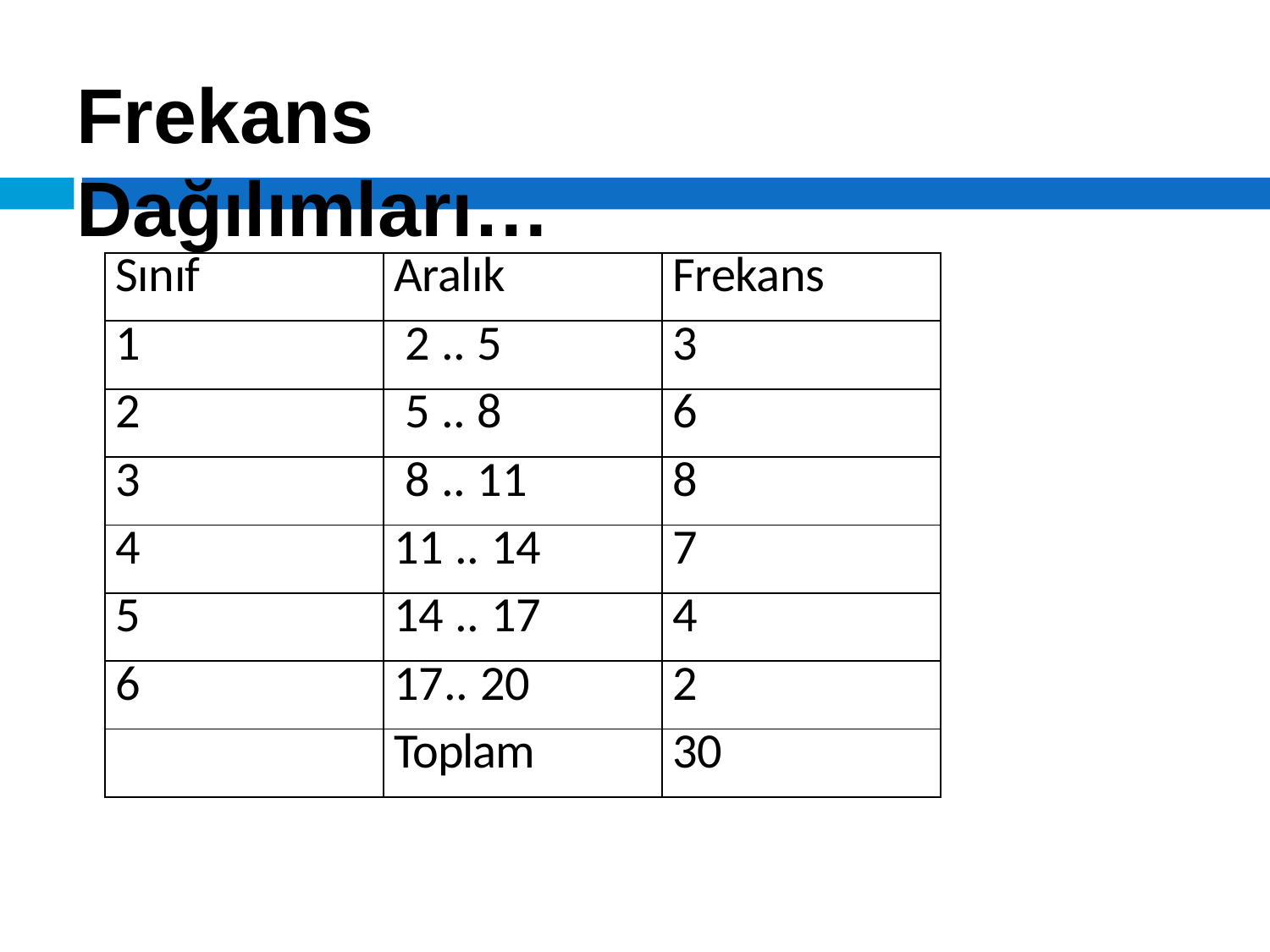

# Frekans Dağılımları…
| Sınıf | Aralık | Frekans |
| --- | --- | --- |
| 1 | 2 .. 5 | 3 |
| 2 | 5 .. 8 | 6 |
| 3 | 8 .. 11 | 8 |
| 4 | 11 .. 14 | 7 |
| 5 | 14 .. 17 | 4 |
| 6 | 17.. 20 | 2 |
|  | Toplam | 30 |